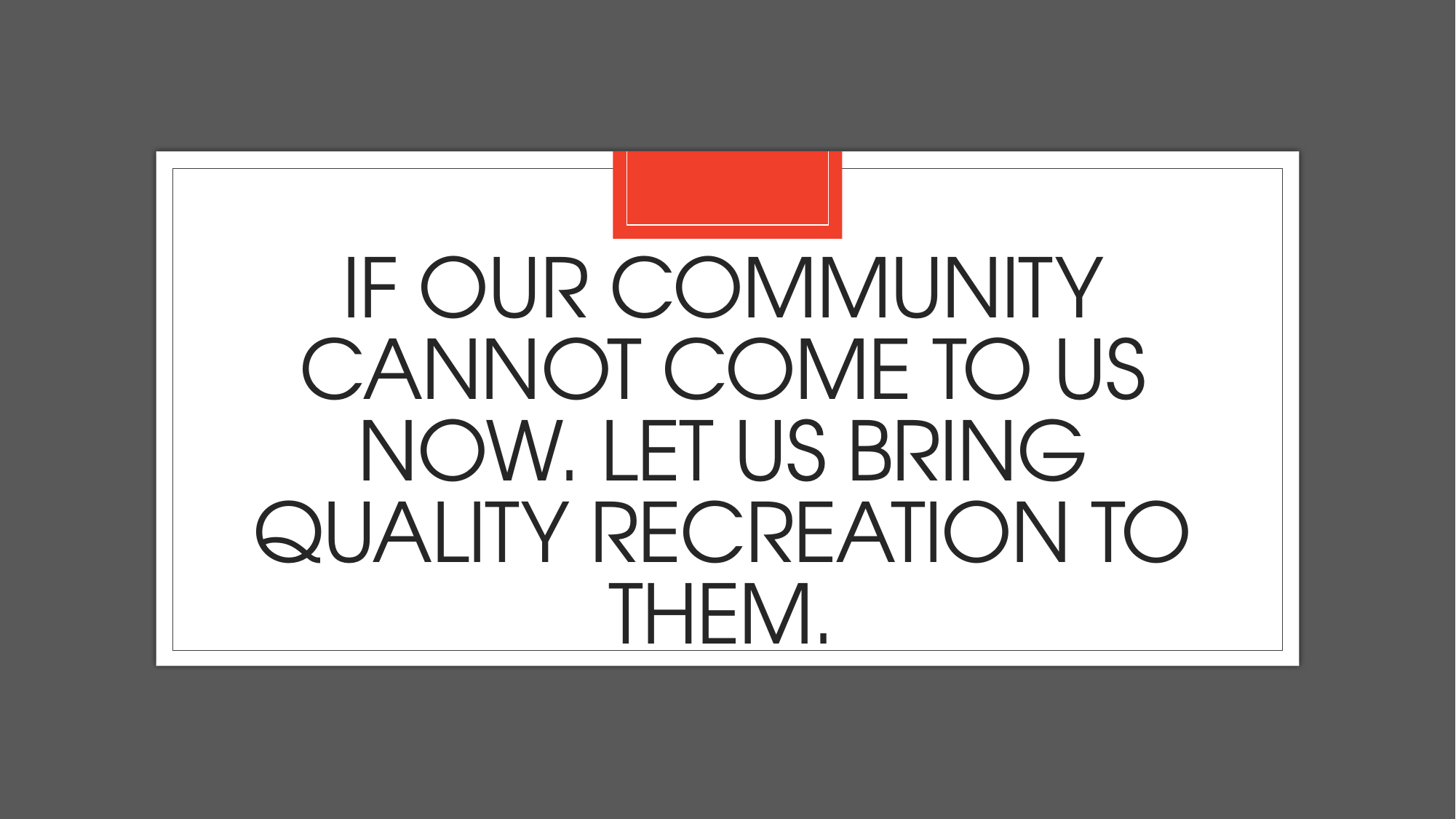

# If Our Community Cannot come to us now. Let us bring quality recreation to them.